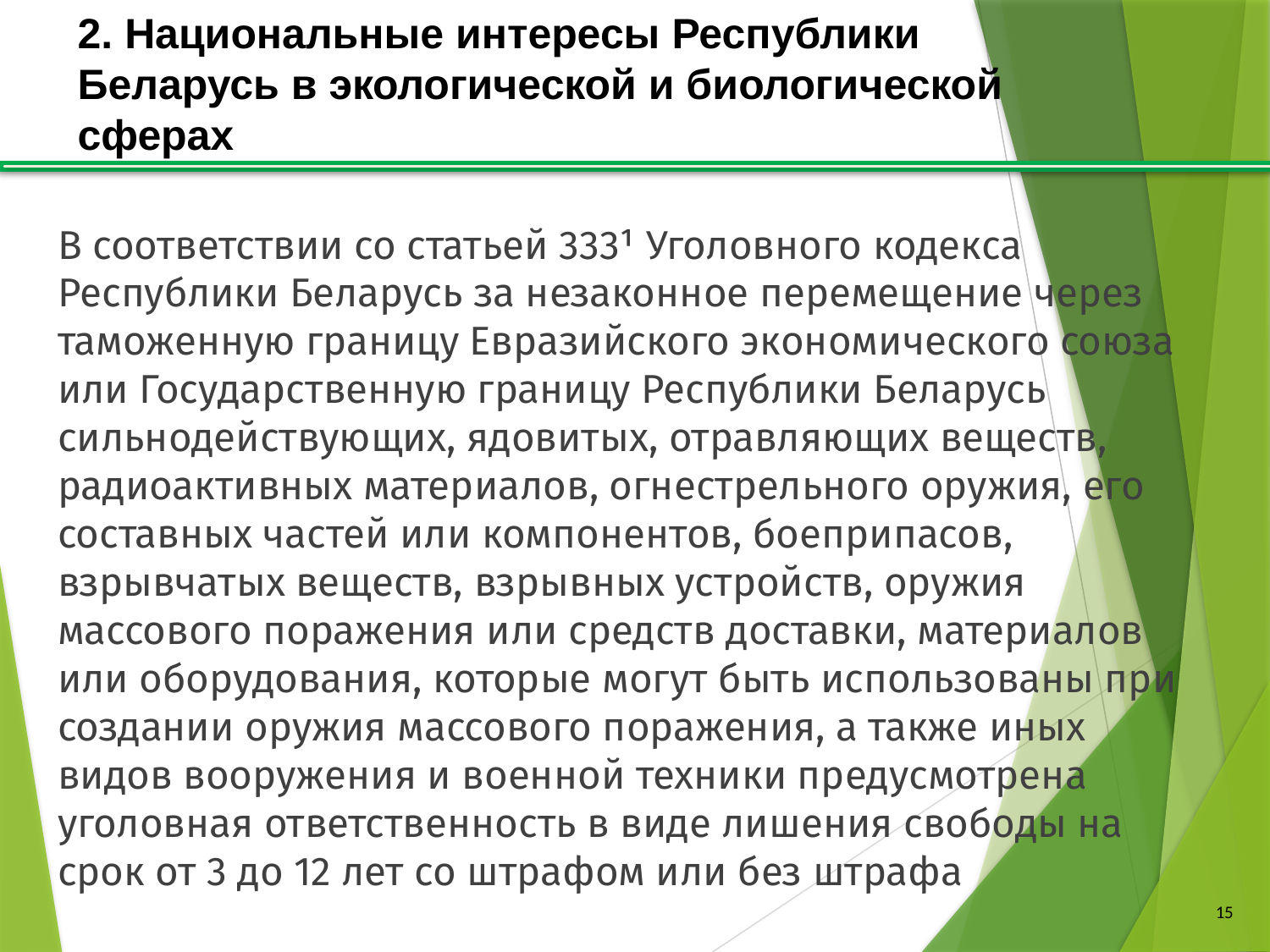

# 2. Национальные интересы Республики Беларусь в экологической и биологической сферах
В соответствии со статьей 333¹ Уголовного кодекса Республики Беларусь за незаконное перемещение через таможенную границу Евразийского экономического союза или Государственную границу Республики Беларусь сильнодействующих, ядовитых, отравляющих веществ, радиоактивных материалов, огнестрельного оружия, его составных частей или компонентов, боеприпасов, взрывчатых веществ, взрывных устройств, оружия массового поражения или средств доставки, материалов или оборудования, которые могут быть использованы при создании оружия массового поражения, а также иных видов вооружения и военной техники предусмотрена уголовная ответственность в виде лишения свободы на срок от 3 до 12 лет со штрафом или без штрафа
15